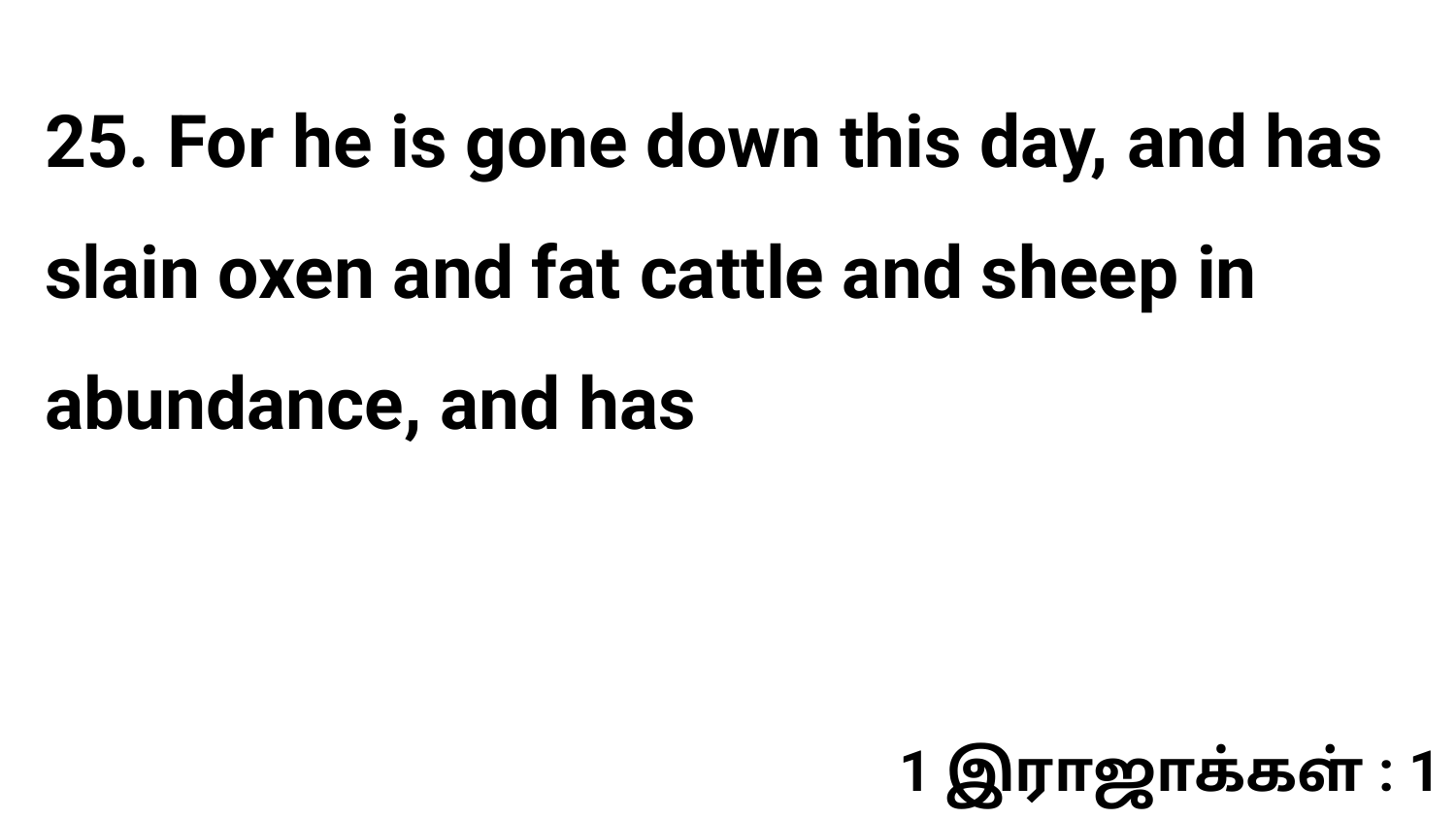

25. For he is gone down this day, and has slain oxen and fat cattle and sheep in abundance, and has
1 இராஜாக்கள் : 1